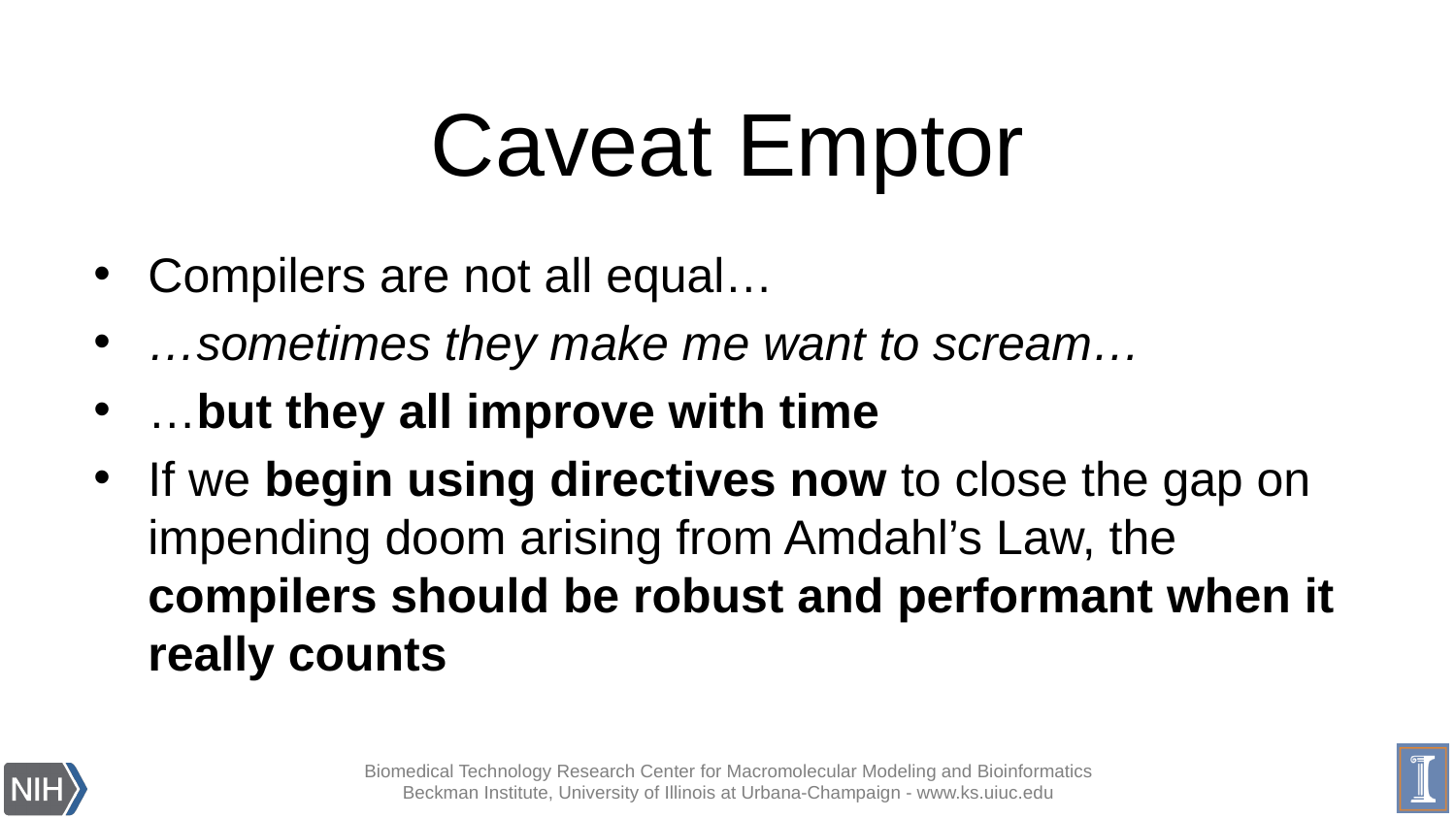

# Caveat Emptor
Compilers are not all equal…
…sometimes they make me want to scream…
…but they all improve with time
If we begin using directives now to close the gap on impending doom arising from Amdahl’s Law, the compilers should be robust and performant when it really counts